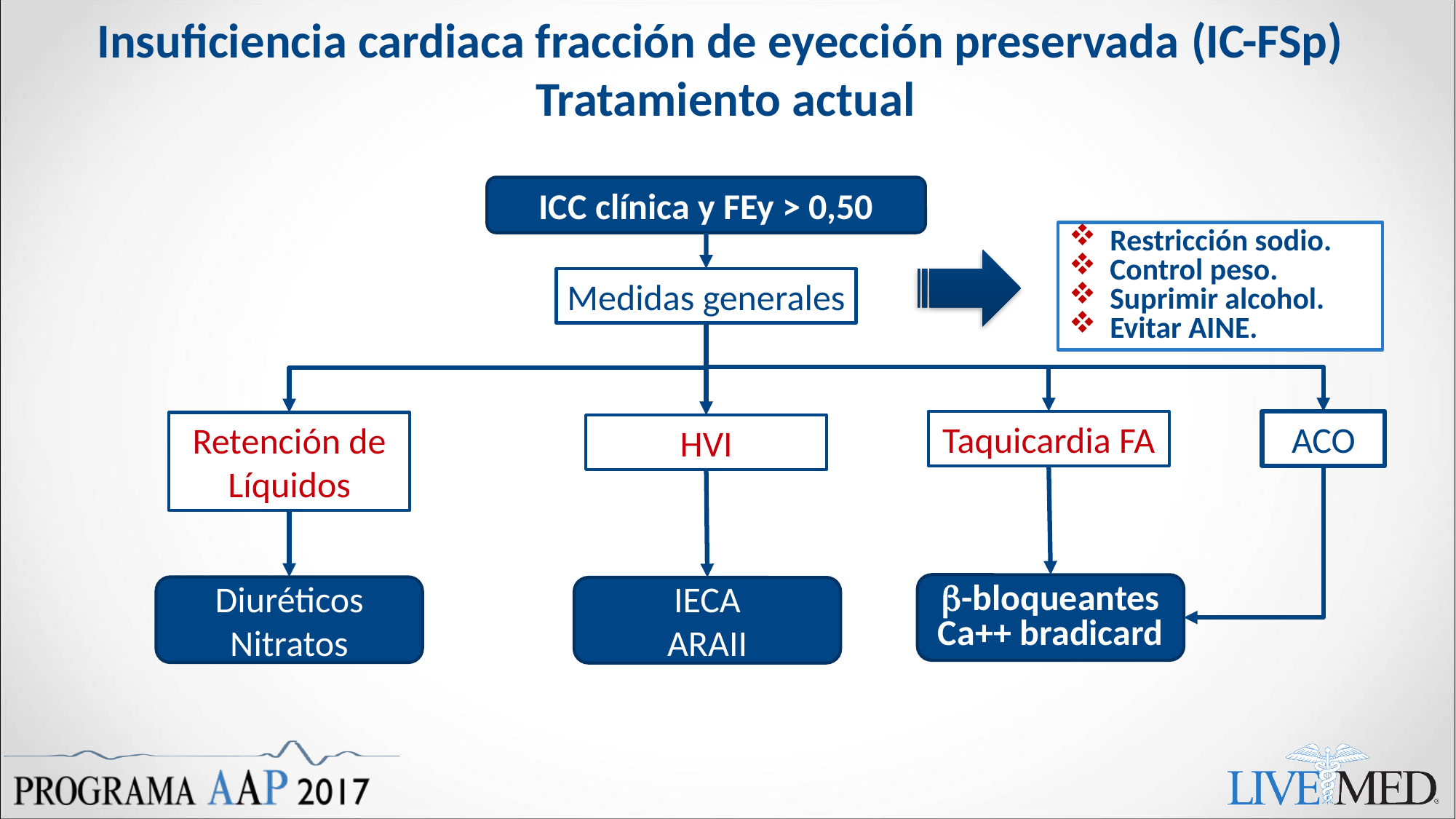

# Insuficiencia cardiaca fracción de eyección preservada (IC-FSp) Tratamiento actual
ICC clínica y FEy > 0,50
Restricción sodio.
Control peso.
Suprimir alcohol.
Evitar AINE.

Medidas generales
Taquicardia FA
ACO
Retención de Líquidos
HVI
β-bloqueantes
Ca++ bradicard
Diuréticos
Nitratos
IECA
ARAII